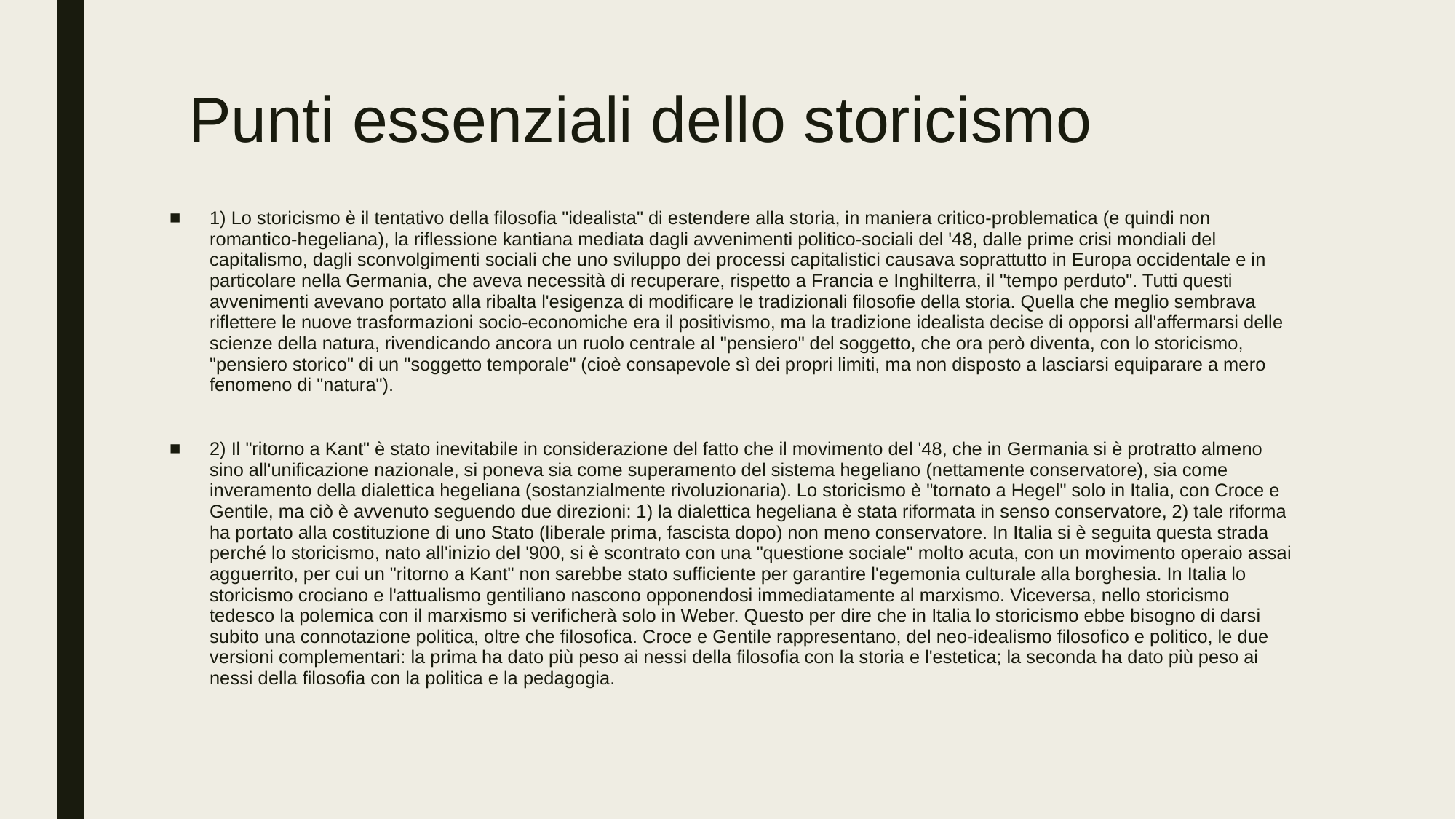

# Punti essenziali dello storicismo
1) Lo storicismo è il tentativo della filosofia "idealista" di estendere alla storia, in maniera critico-problematica (e quindi non romantico-hegeliana), la riflessione kantiana mediata dagli avvenimenti politico-sociali del '48, dalle prime crisi mondiali del capitalismo, dagli sconvolgimenti sociali che uno sviluppo dei processi capitalistici causava soprattutto in Europa occidentale e in particolare nella Germania, che aveva necessità di recuperare, rispetto a Francia e Inghilterra, il "tempo perduto". Tutti questi avvenimenti avevano portato alla ribalta l'esigenza di modificare le tradizionali filosofie della storia. Quella che meglio sembrava riflettere le nuove trasformazioni socio-economiche era il positivismo, ma la tradizione idealista decise di opporsi all'affermarsi delle scienze della natura, rivendicando ancora un ruolo centrale al "pensiero" del soggetto, che ora però diventa, con lo storicismo, "pensiero storico" di un "soggetto temporale" (cioè consapevole sì dei propri limiti, ma non disposto a lasciarsi equiparare a mero fenomeno di "natura").

2) Il "ritorno a Kant" è stato inevitabile in considerazione del fatto che il movimento del '48, che in Germania si è protratto almeno sino all'unificazione nazionale, si poneva sia come superamento del sistema hegeliano (nettamente conservatore), sia come inveramento della dialettica hegeliana (sostanzialmente rivoluzionaria). Lo storicismo è "tornato a Hegel" solo in Italia, con Croce e Gentile, ma ciò è avvenuto seguendo due direzioni: 1) la dialettica hegeliana è stata riformata in senso conservatore, 2) tale riforma ha portato alla costituzione di uno Stato (liberale prima, fascista dopo) non meno conservatore. In Italia si è seguita questa strada perché lo storicismo, nato all'inizio del '900, si è scontrato con una "questione sociale" molto acuta, con un movimento operaio assai agguerrito, per cui un "ritorno a Kant" non sarebbe stato sufficiente per garantire l'egemonia culturale alla borghesia. In Italia lo storicismo crociano e l'attualismo gentiliano nascono opponendosi immediatamente al marxismo. Viceversa, nello storicismo tedesco la polemica con il marxismo si verificherà solo in Weber. Questo per dire che in Italia lo storicismo ebbe bisogno di darsi subito una connotazione politica, oltre che filosofica. Croce e Gentile rappresentano, del neo-idealismo filosofico e politico, le due versioni complementari: la prima ha dato più peso ai nessi della filosofia con la storia e l'estetica; la seconda ha dato più peso ai nessi della filosofia con la politica e la pedagogia.